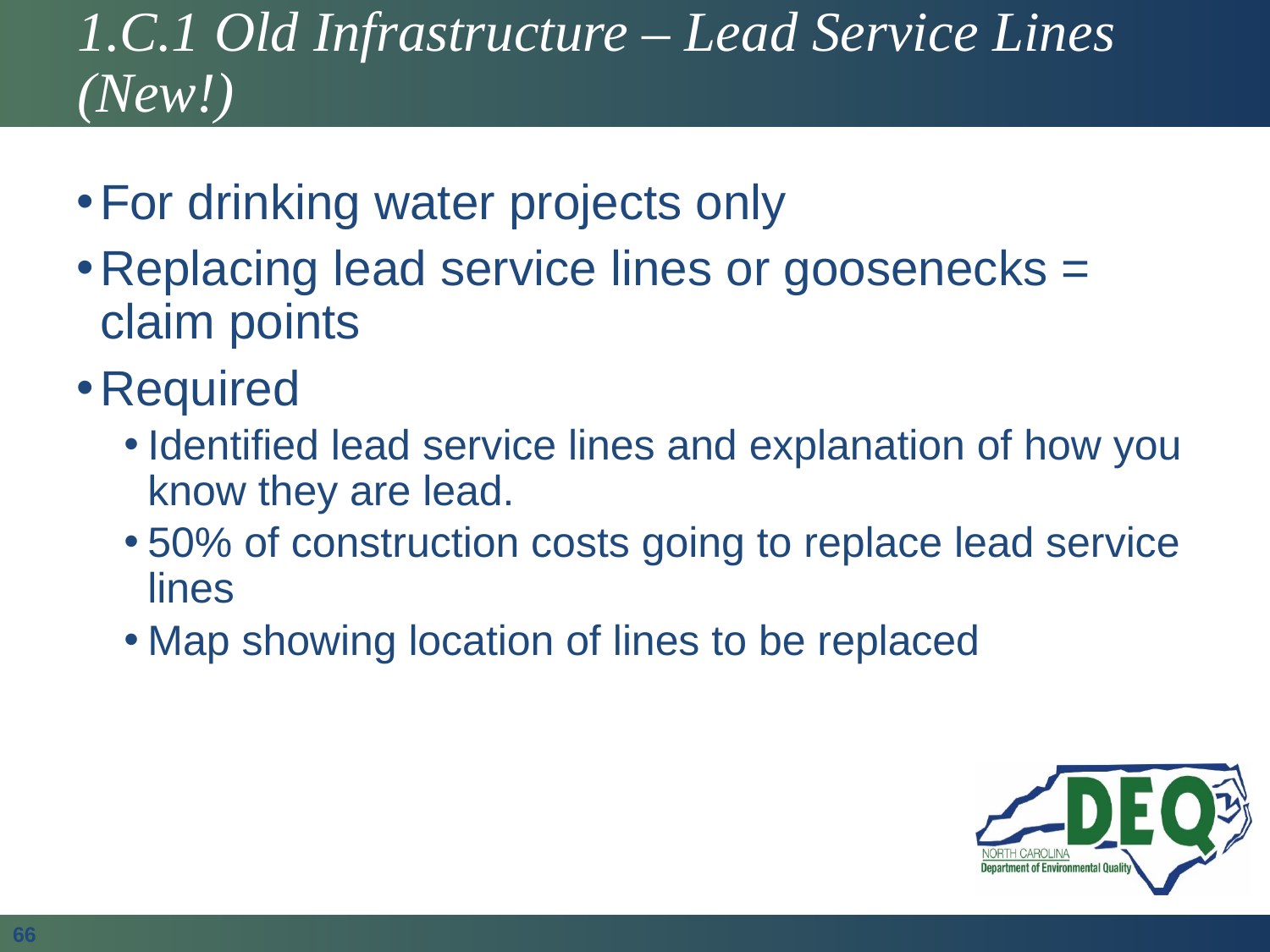

# 1.C.1 Old Infrastructure – Lead Service Lines (New!)
For drinking water projects only
Replacing lead service lines or goosenecks = claim points
Required
Identified lead service lines and explanation of how you know they are lead.
50% of construction costs going to replace lead service lines
Map showing location of lines to be replaced

66